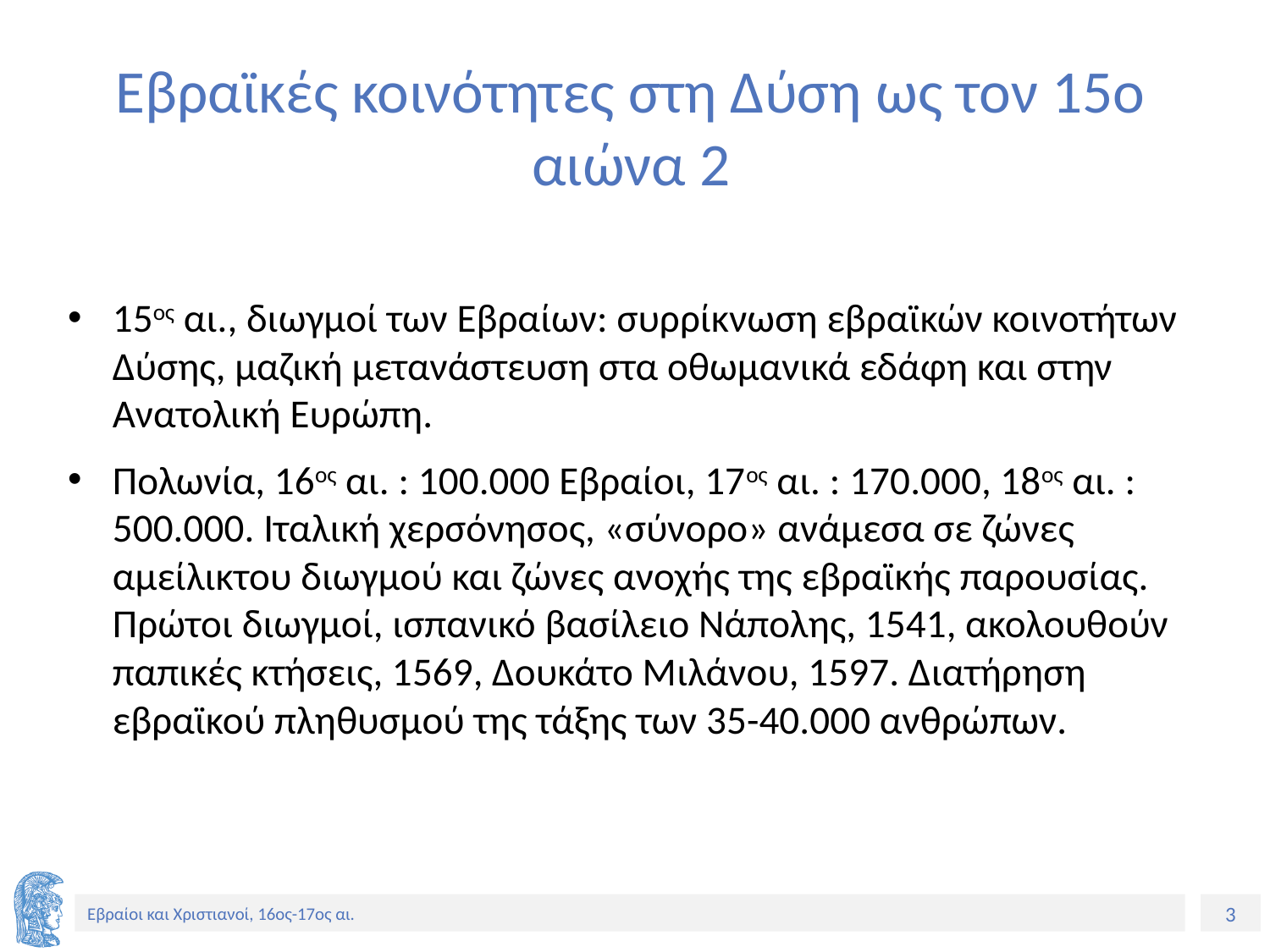

# Εβραϊκές κοινότητες στη Δύση ως τον 15ο αιώνα 2
15ος αι., διωγμοί των Εβραίων: συρρίκνωση εβραϊκών κοινοτήτων Δύσης, μαζική μετανάστευση στα οθωμανικά εδάφη και στην Ανατολική Ευρώπη.
Πολωνία, 16ος αι. : 100.000 Εβραίοι, 17ος αι. : 170.000, 18ος αι. : 500.000. Ιταλική χερσόνησος, «σύνορο» ανάμεσα σε ζώνες αμείλικτου διωγμού και ζώνες ανοχής της εβραϊκής παρουσίας. Πρώτοι διωγμοί, ισπανικό βασίλειο Νάπολης, 1541, ακολουθούν παπικές κτήσεις, 1569, Δουκάτο Μιλάνου, 1597. Διατήρηση εβραϊκού πληθυσμού της τάξης των 35-40.000 ανθρώπων.